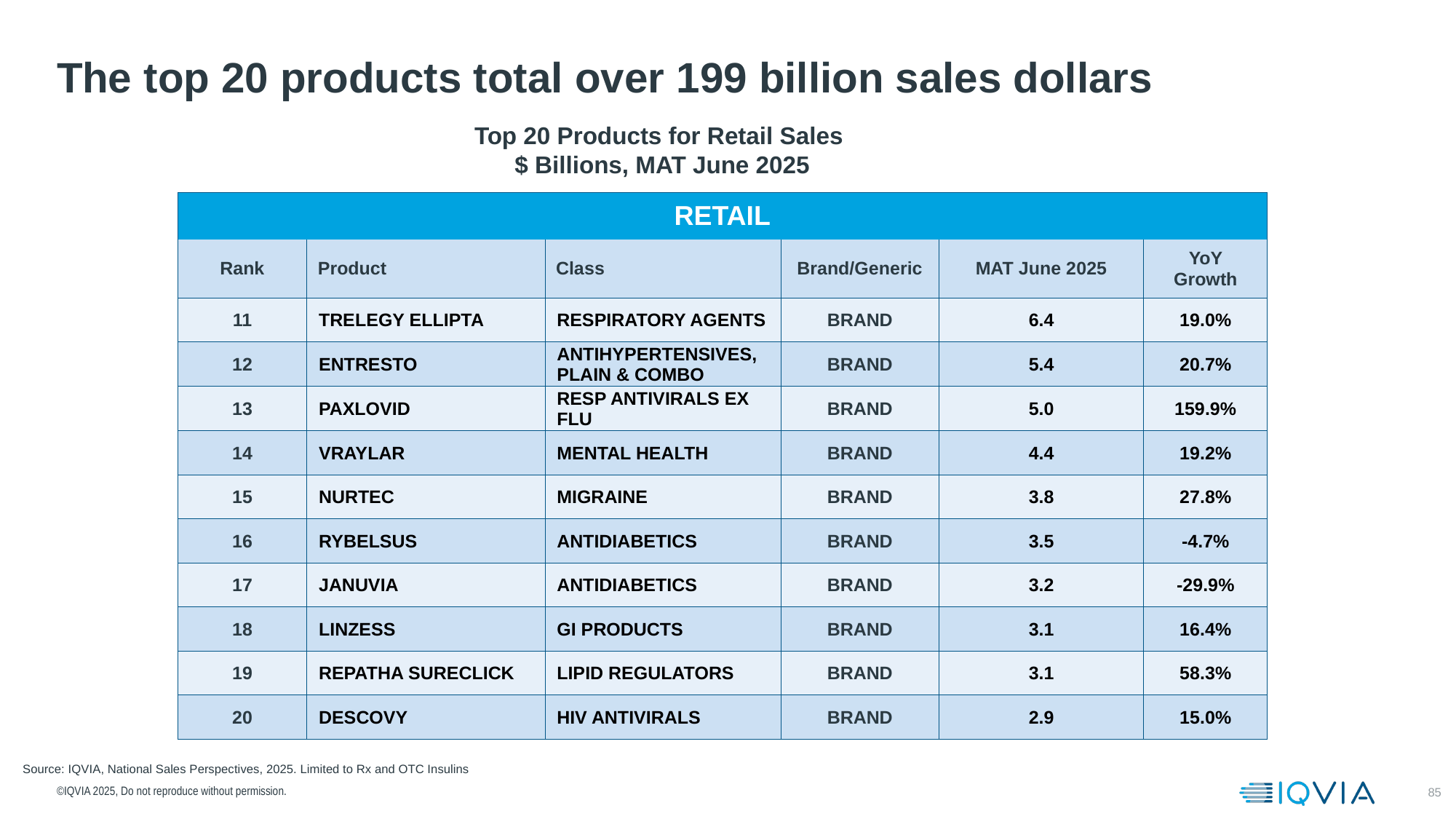

# The top 20 products total over 199 billion sales dollars
Top 20 Products for Retail Sales
$ Billions, MAT June 2025

| RETAIL |  |  |  |  |  |
| --- | --- | --- | --- | --- | --- |
| Rank | Product | Class | Brand/Generic | MAT June 2025 | YoY Growth |
| 11 | TRELEGY ELLIPTA | RESPIRATORY AGENTS | BRAND | 6.4 | 19.0% |
| 12 | ENTRESTO | ANTIHYPERTENSIVES, PLAIN & COMBO | BRAND | 5.4 | 20.7% |
| 13 | PAXLOVID | RESP ANTIVIRALS EX FLU | BRAND | 5.0 | 159.9% |
| 14 | VRAYLAR | MENTAL HEALTH | BRAND | 4.4 | 19.2% |
| 15 | NURTEC | MIGRAINE | BRAND | 3.8 | 27.8% |
| 16 | RYBELSUS | ANTIDIABETICS | BRAND | 3.5 | -4.7% |
| 17 | JANUVIA | ANTIDIABETICS | BRAND | 3.2 | -29.9% |
| 18 | LINZESS | GI PRODUCTS | BRAND | 3.1 | 16.4% |
| 19 | REPATHA SURECLICK | LIPID REGULATORS | BRAND | 3.1 | 58.3% |
| 20 | DESCOVY | HIV ANTIVIRALS | BRAND | 2.9 | 15.0% |
Source: IQVIA, National Sales Perspectives, 2025. Limited to Rx and OTC Insulins

©IQVIA 2025, Do not reproduce without permission.